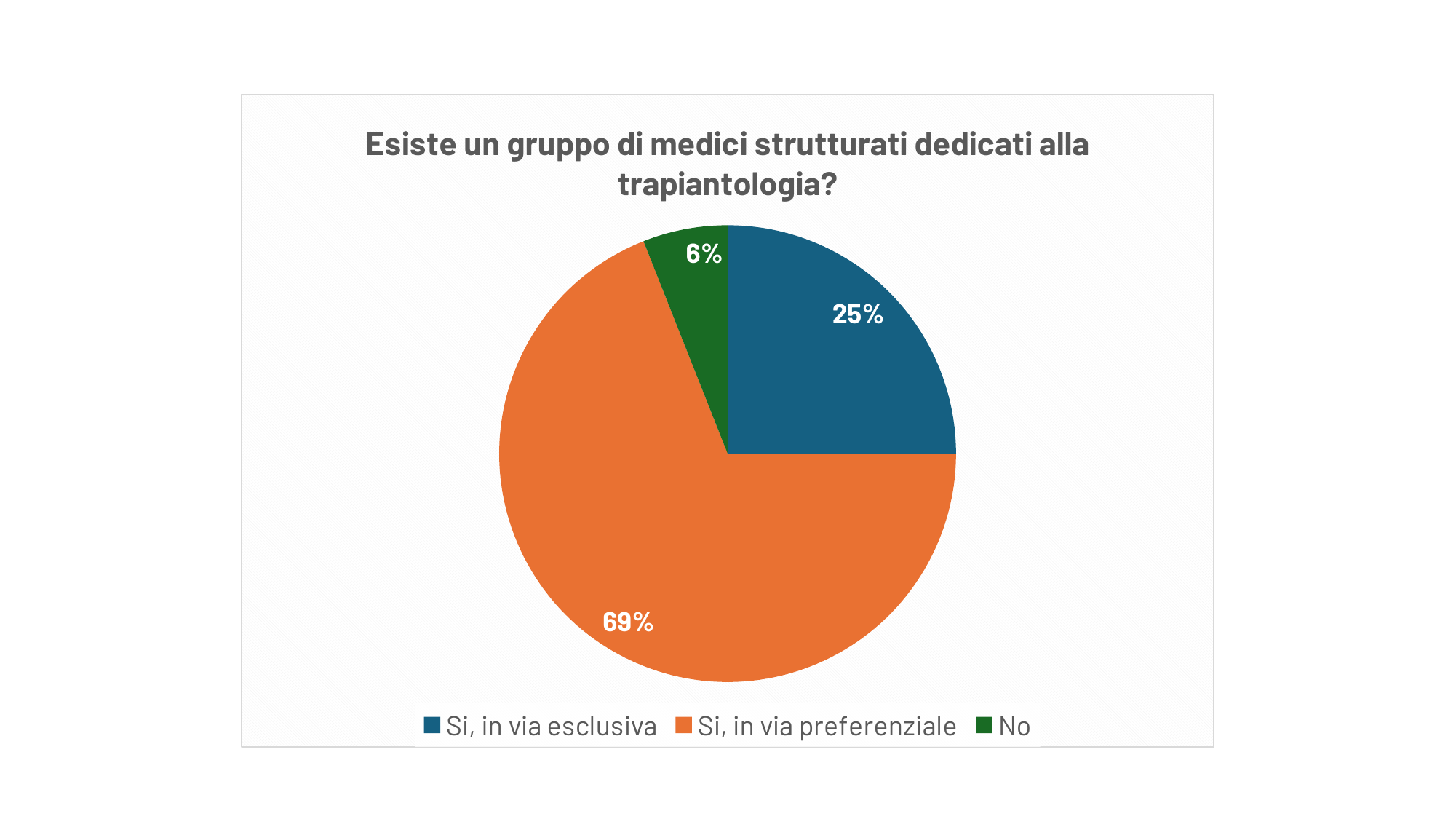

### Chart:

| Category | Esiste un gruppo di medici strutturati dedicati alla trapiantologia? |
|---|---|
| Si, in via esclusiva | 0.25 |
| Si, in via preferenziale | 0.69 |
| No | 0.06 |